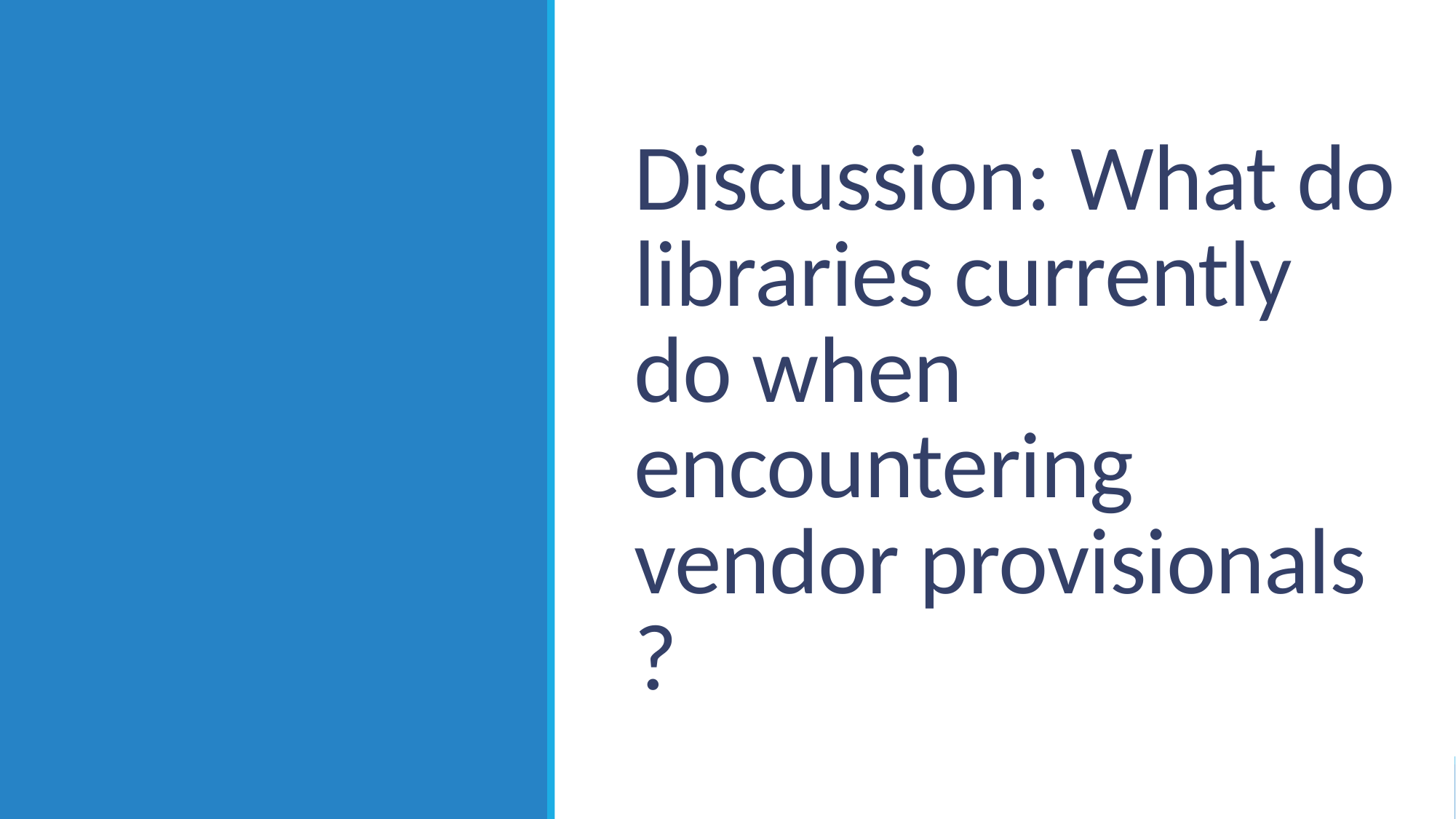

Discussion: What do libraries currently do when encountering vendor provisionals?